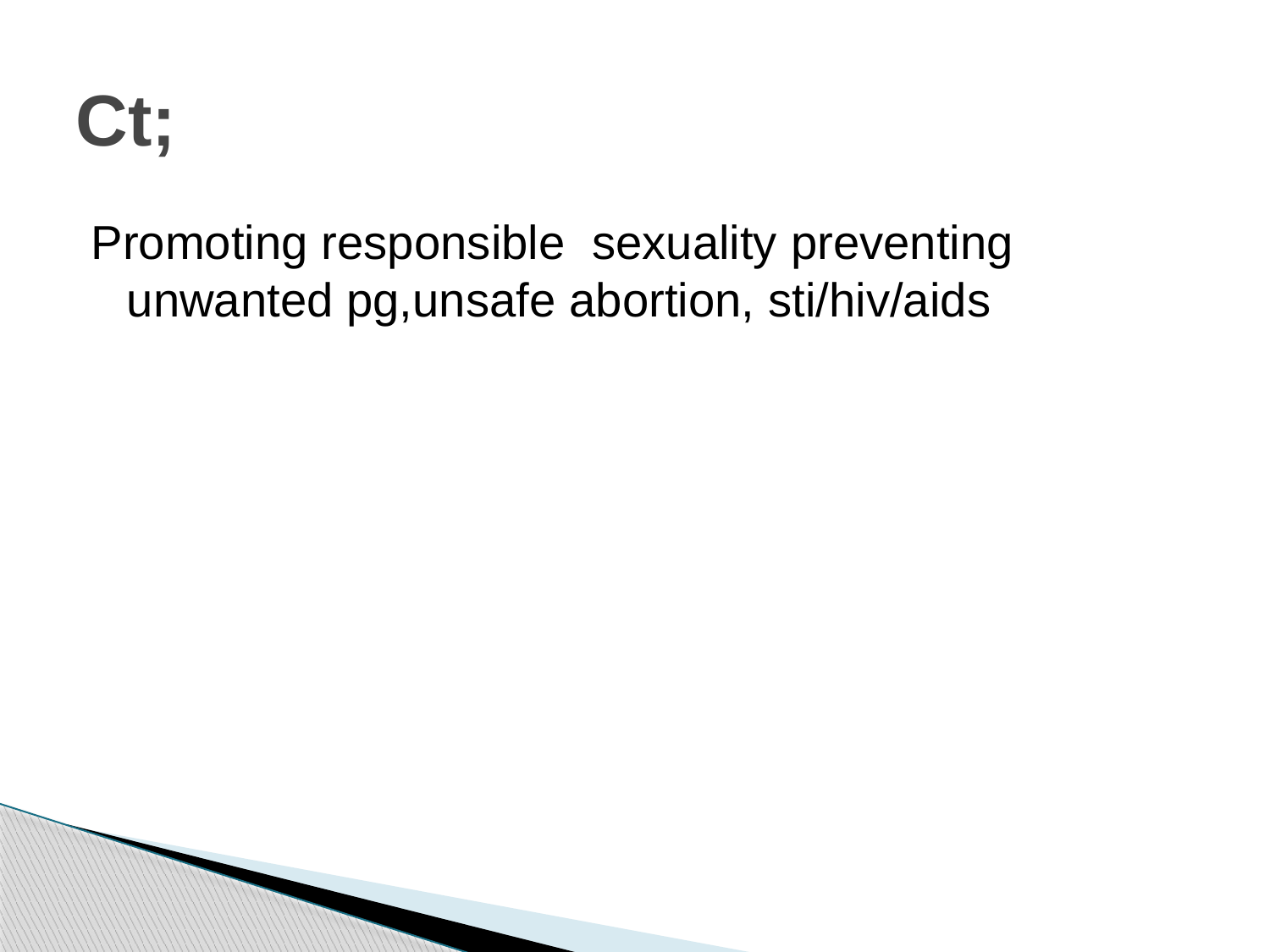

# Ct;
Promoting responsible  sexuality preventing unwanted pg,unsafe abortion, sti/hiv/aids